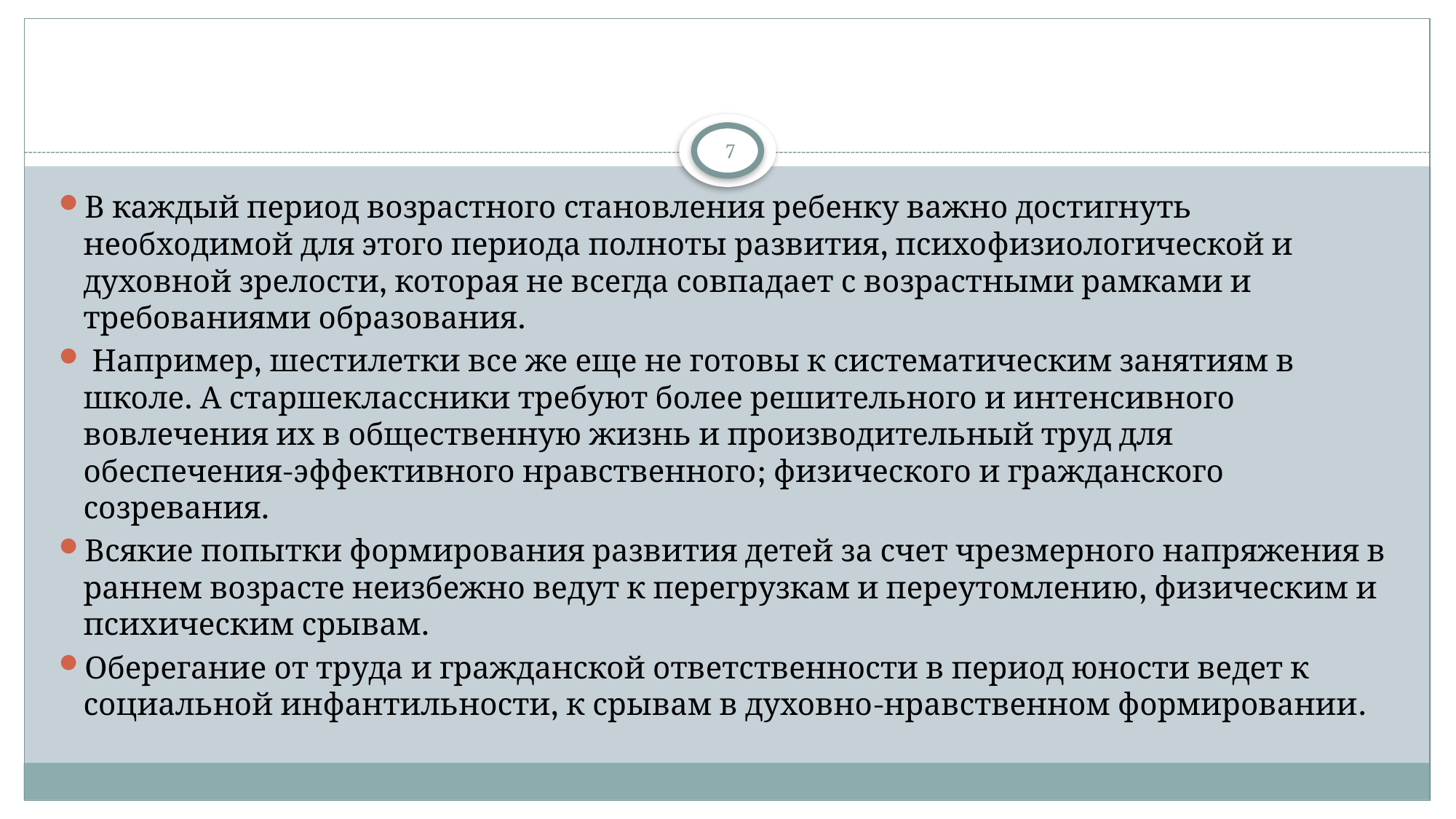

#
7
В каждый период возрастного становления ребенку важно достигнуть необходимой для этого периода полноты развития, психофизиологической и духовной зрелости, которая не всегда совпадает с возрастными рамками и требованиями образования.
 Например, шестилетки все же еще не готовы к систематическим занятиям в школе. А старшеклассники требуют более решительного и интенсивного вовлечения их в общественную жизнь и производительный труд для обеспечения-эффективного нравственного; физического и гражданского созревания.
Всякие попытки формирования развития детей за счет чрезмерного напряжения в раннем возрасте неизбежно ведут к перегрузкам и переутомлению, физическим и психическим срывам.
Оберегание от труда и гражданской ответственности в период юности ведет к социальной инфантильности, к срывам в духовно-нравственном формировании.